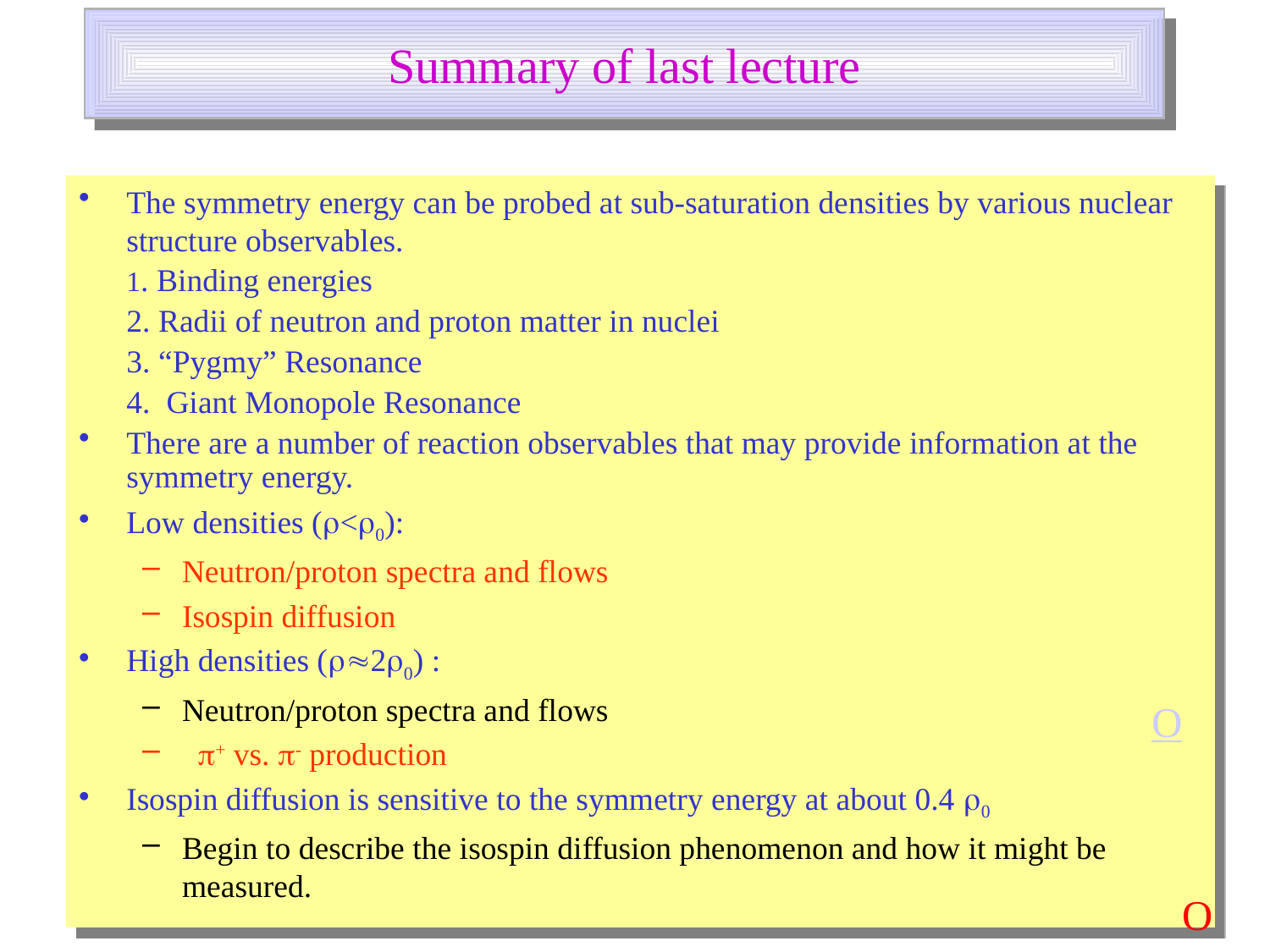

# Summary of last lecture
The symmetry energy can be probed at sub-saturation densities by various nuclear structure observables.
	1. Binding energies
	2. Radii of neutron and proton matter in nuclei
	3. “Pygmy” Resonance
	4.  Giant Monopole Resonance
There are a number of reaction observables that may provide information at the symmetry energy.
Low densities (ρ<ρ0):
Neutron/proton spectra and flows
Isospin diffusion
High densities (ρ≈2ρ0) :
Neutron/proton spectra and flows
 π+ vs. π- production
Isospin diffusion is sensitive to the symmetry energy at about 0.4 ρ0
Begin to describe the isospin diffusion phenomenon and how it might be measured.
O
O